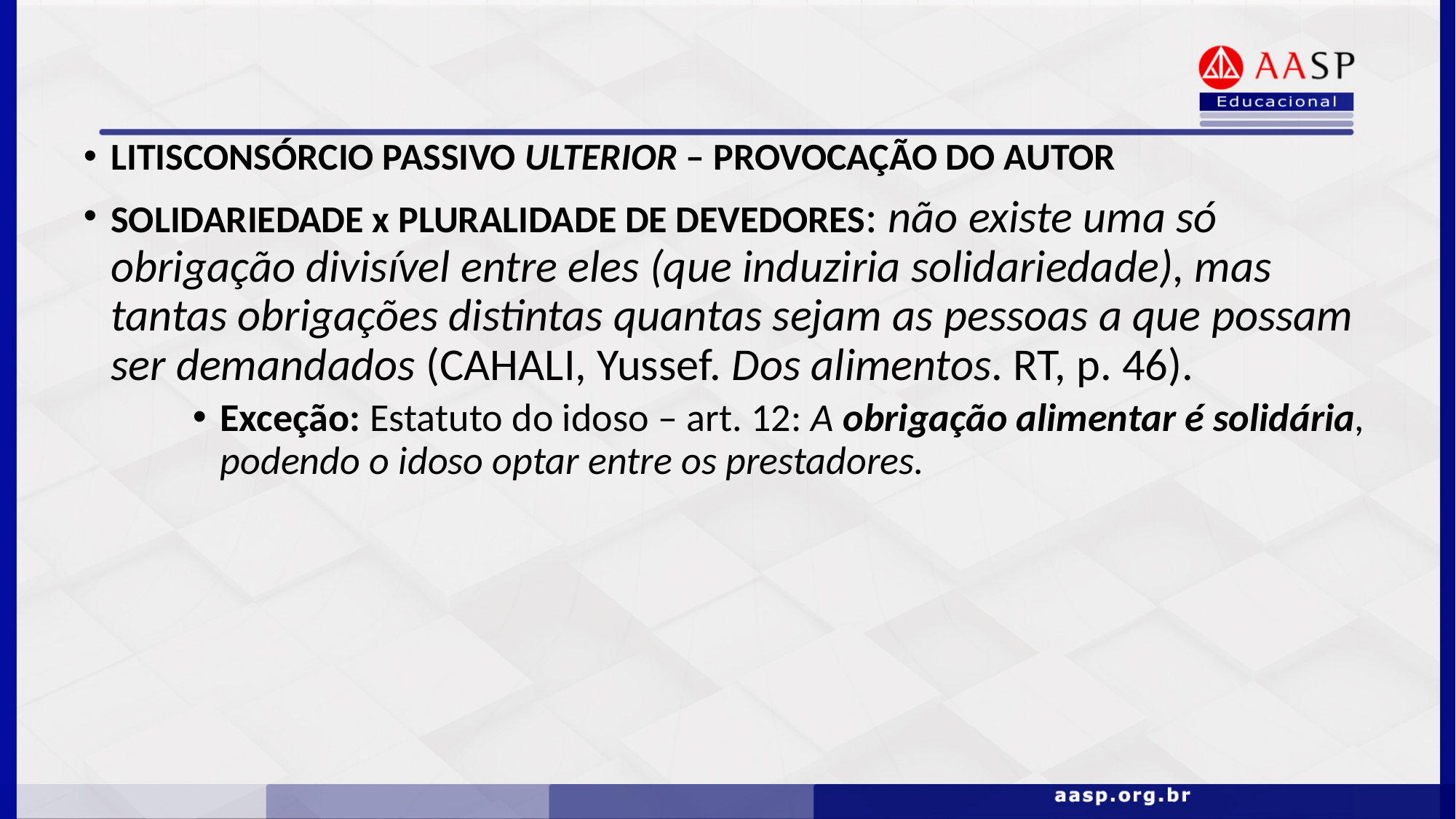

LITISCONSÓRCIO PASSIVO ULTERIOR – PROVOCAÇÃO DO AUTOR
SOLIDARIEDADE x PLURALIDADE DE DEVEDORES: não existe uma só obrigação divisível entre eles (que induziria solidariedade), mas tantas obrigações distintas quantas sejam as pessoas a que possam ser demandados (CAHALI, Yussef. Dos alimentos. RT, p. 46).
Exceção: Estatuto do idoso – art. 12: A obrigação alimentar é solidária, podendo o idoso optar entre os prestadores.